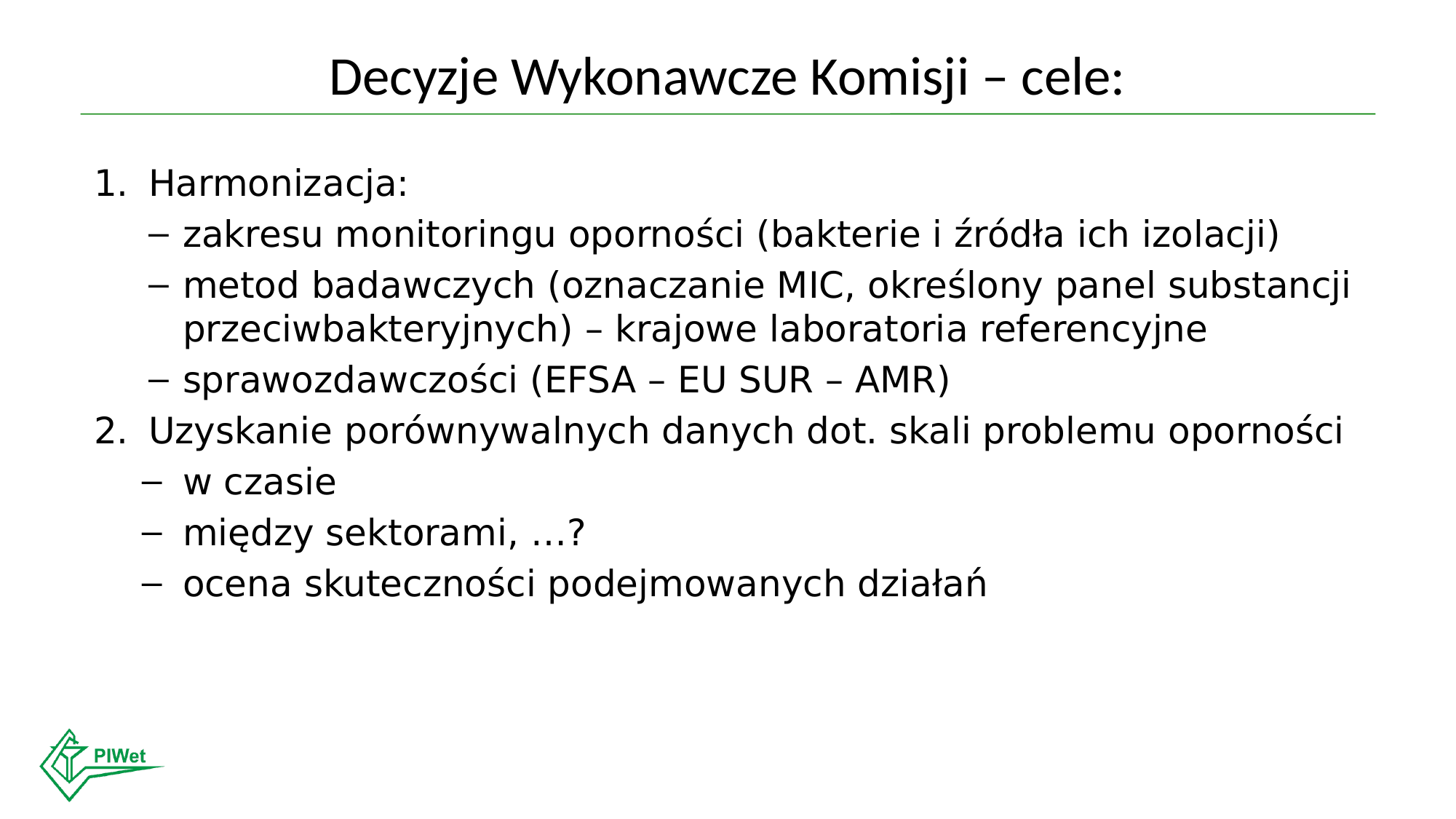

# Decyzje Wykonawcze Komisji – cele:
Harmonizacja:
zakresu monitoringu oporności (bakterie i źródła ich izolacji)
metod badawczych (oznaczanie MIC, określony panel substancji przeciwbakteryjnych) – krajowe laboratoria referencyjne
sprawozdawczości (EFSA – EU SUR – AMR)
Uzyskanie porównywalnych danych dot. skali problemu oporności
w czasie
między sektorami, …?
ocena skuteczności podejmowanych działań